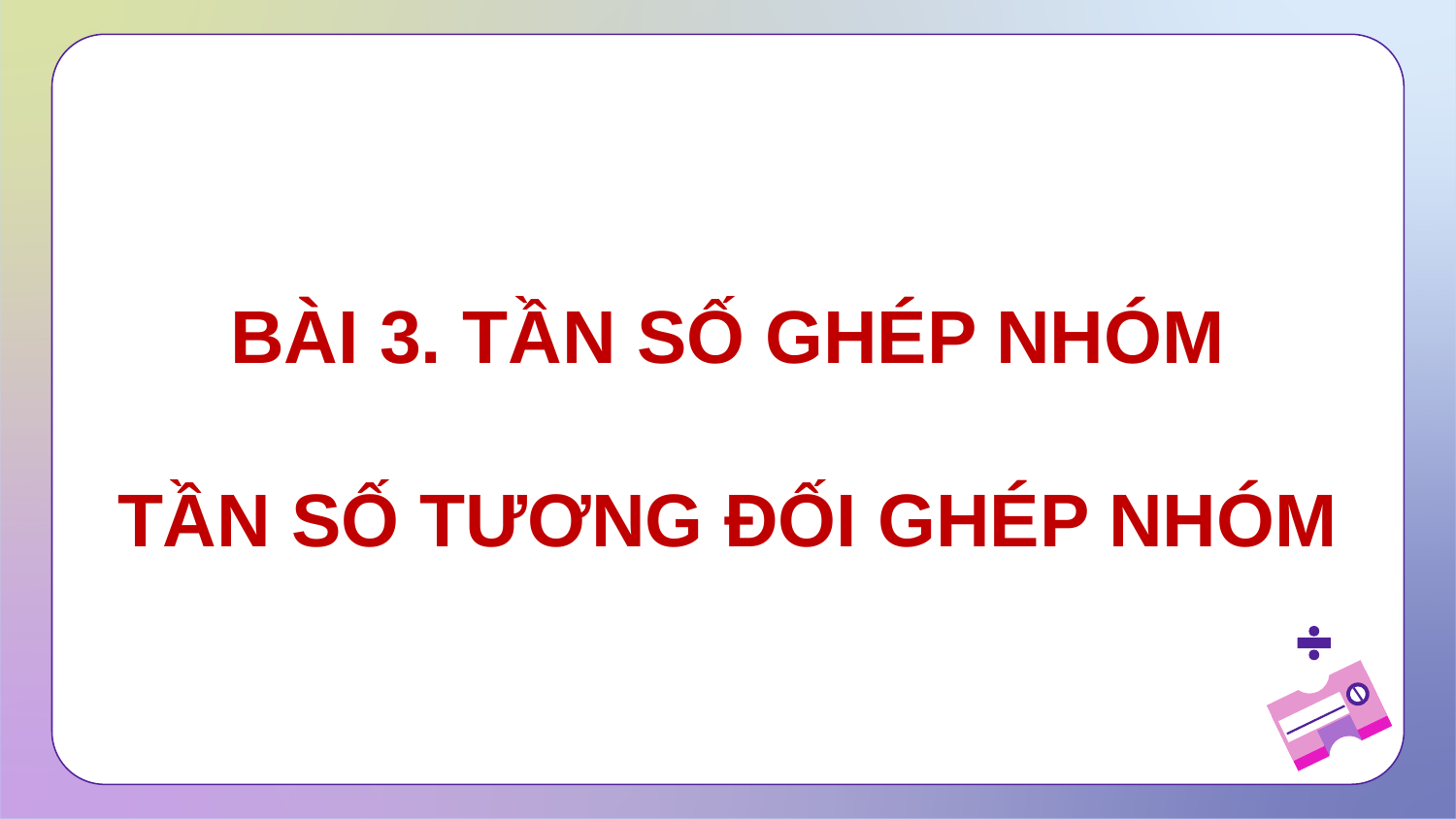

BÀI 3. TẦN SỐ GHÉP NHÓM
TẦN SỐ TƯƠNG ĐỐI GHÉP NHÓM